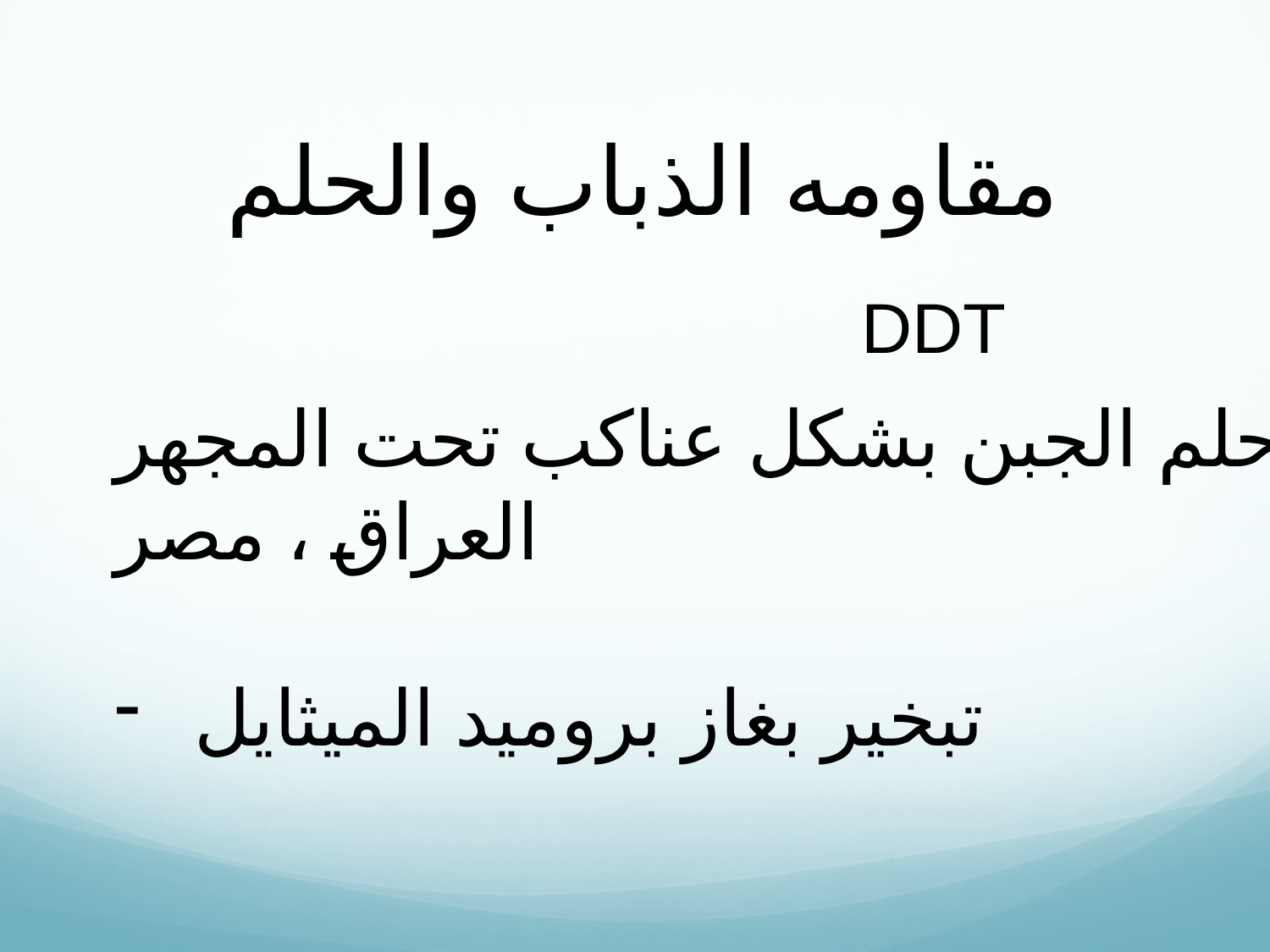

مقاومه الذباب والحلم
DDT
حلم الجبن بشكل عناكب تحت المجهر
العراق ، مصر

تبخير بغاز بروميد الميثايل